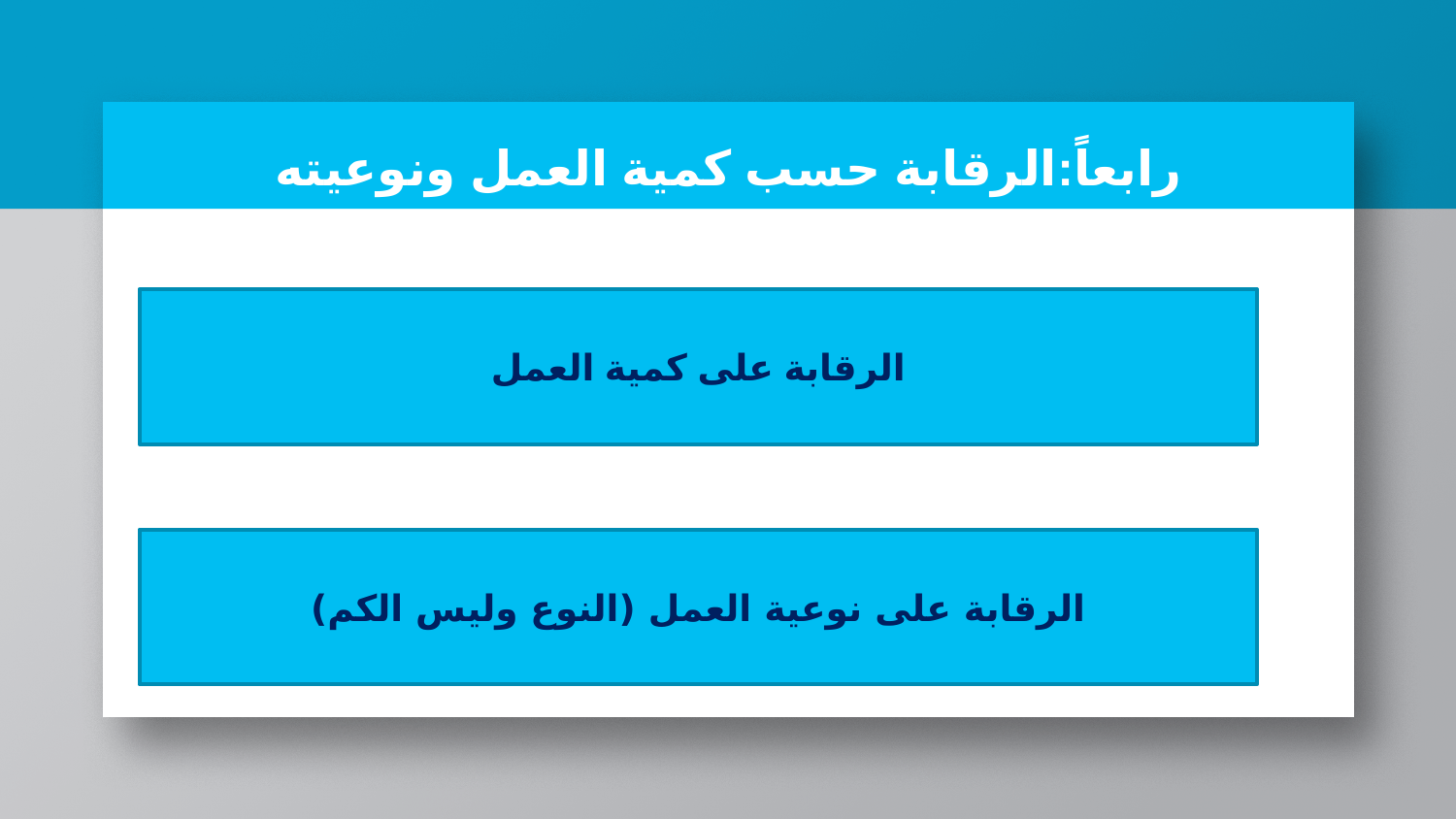

# رابعاً:الرقابة حسب كمية العمل ونوعيته
22

الرقابة على كمية العمل
الرقابة على نوعية العمل (النوع وليس الكم)